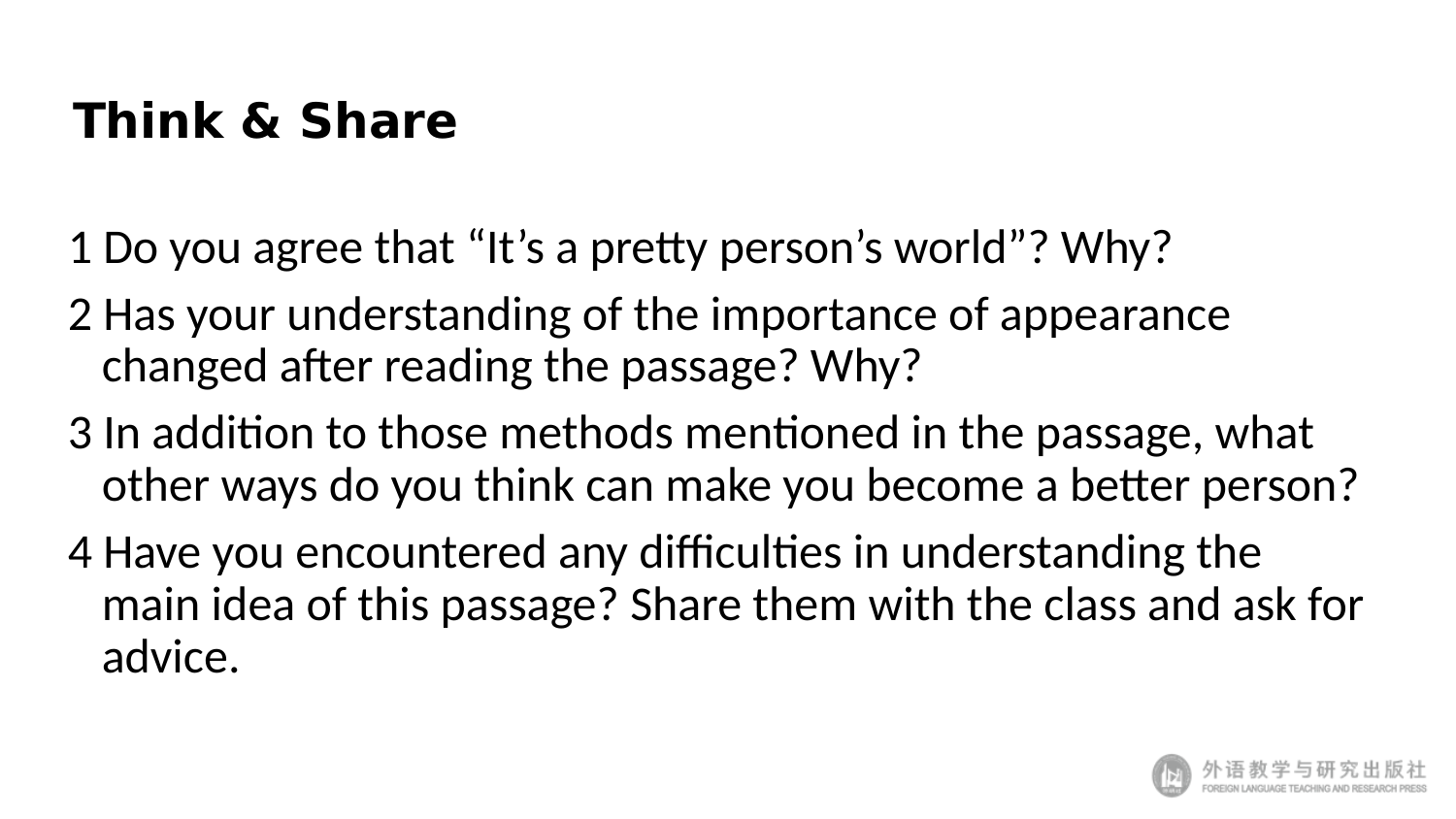

# Think & Share
1 Do you agree that “It’s a pretty person’s world”? Why?
2 Has your understanding of the importance of appearance changed after reading the passage? Why?
3 In addition to those methods mentioned in the passage, what other ways do you think can make you become a better person?
4 Have you encountered any difficulties in understanding the main idea of this passage? Share them with the class and ask for advice.